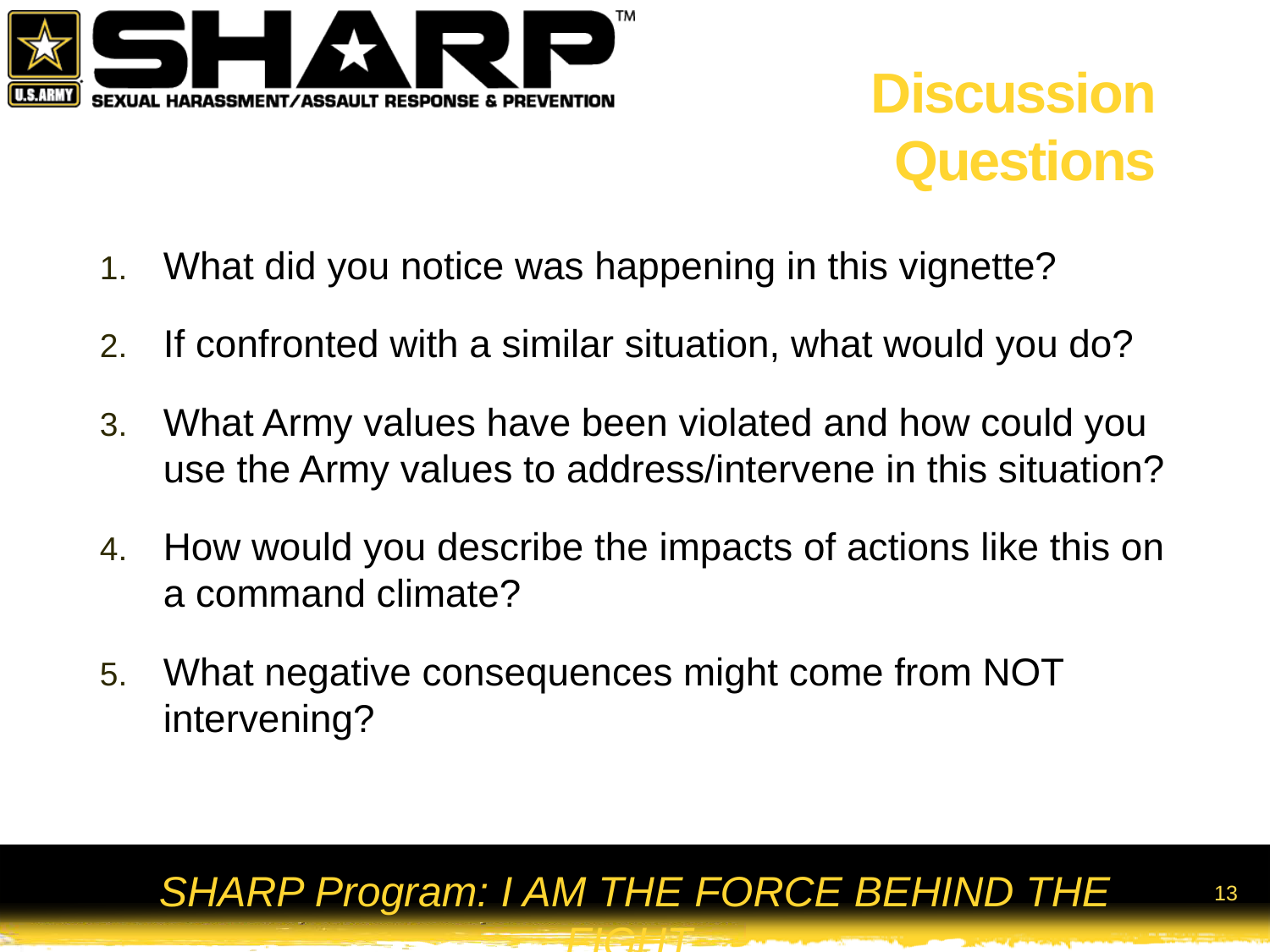

# Discussion Questions
What did you notice was happening in this vignette?
If confronted with a similar situation, what would you do?
What Army values have been violated and how could you use the Army values to address/intervene in this situation?
How would you describe the impacts of actions like this on a command climate?
What negative consequences might come from NOT intervening?